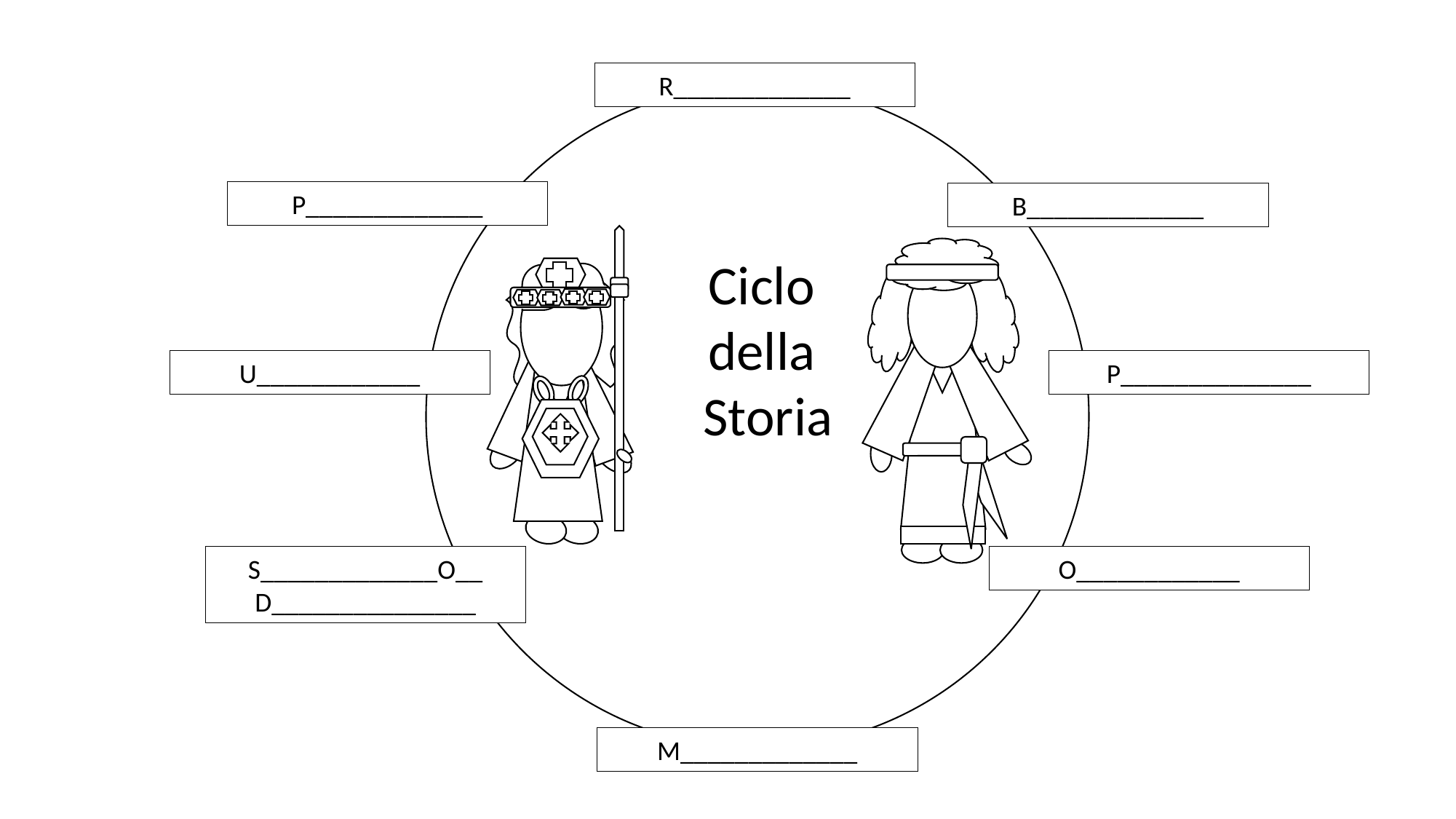

R_____________

P_____________
B_____________

Ciclo
della
 Storia
U____________
P______________
S_____________O__
D_______________
O____________
M_____________